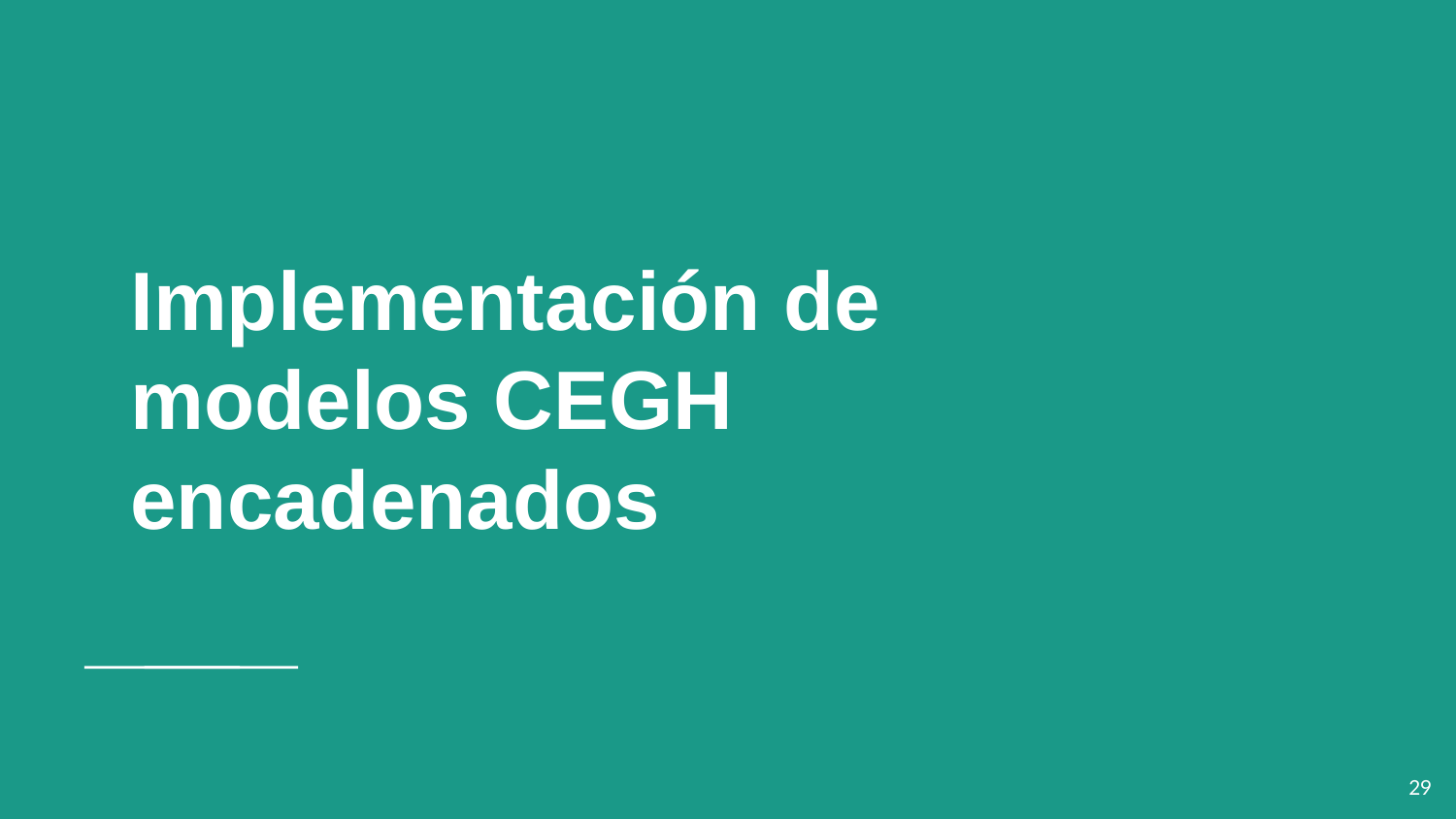

# Implementación de modelos CEGH encadenados
29